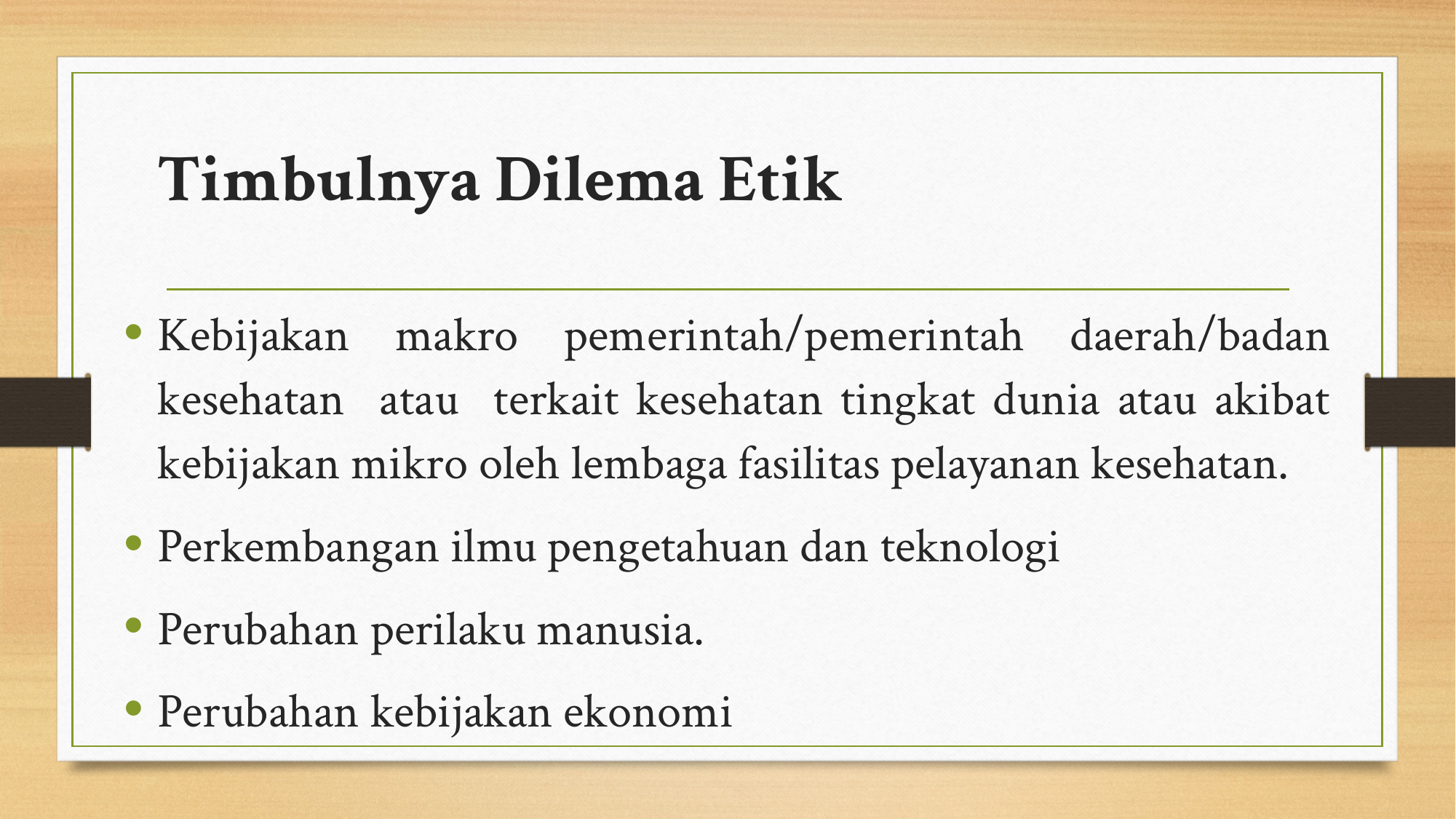

# Timbulnya Dilema Etik
Kebijakan makro pemerintah/pemerintah daerah/badan kesehatan  atau  terkait kesehatan tingkat dunia atau akibat kebijakan mikro oleh lembaga fasilitas pelayanan kesehatan.
Perkembangan ilmu pengetahuan dan teknologi
Perubahan perilaku manusia.
Perubahan kebijakan ekonomi